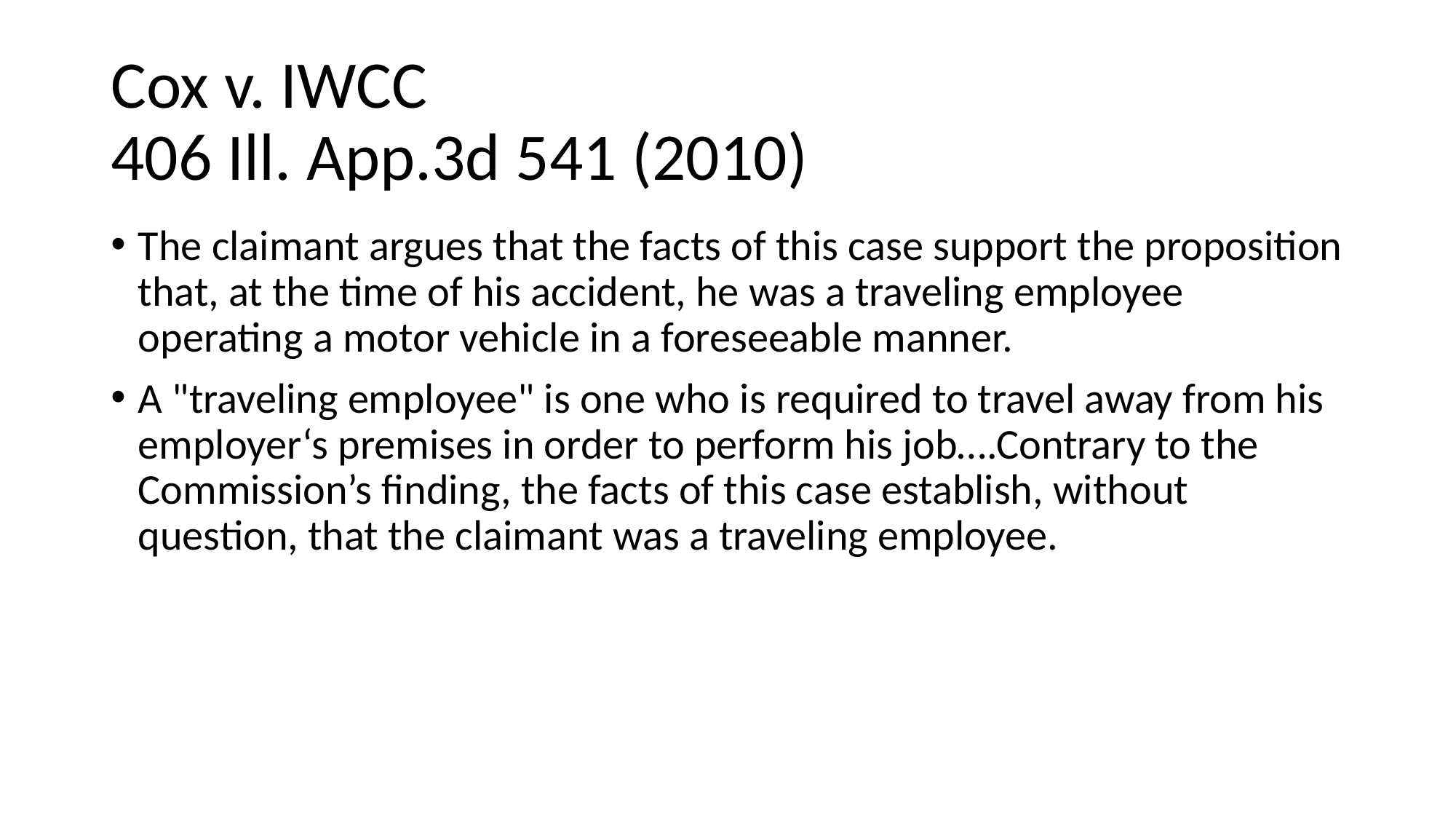

# Cox v. IWCC 406 Ill. App.3d 541 (2010)
The claimant argues that the facts of this case support the proposition that, at the time of his accident, he was a traveling employee operating a motor vehicle in a foreseeable manner.
A "traveling employee" is one who is required to travel away from his employer‘s premises in order to perform his job….Contrary to the Commission’s finding, the facts of this case establish, without question, that the claimant was a traveling employee.